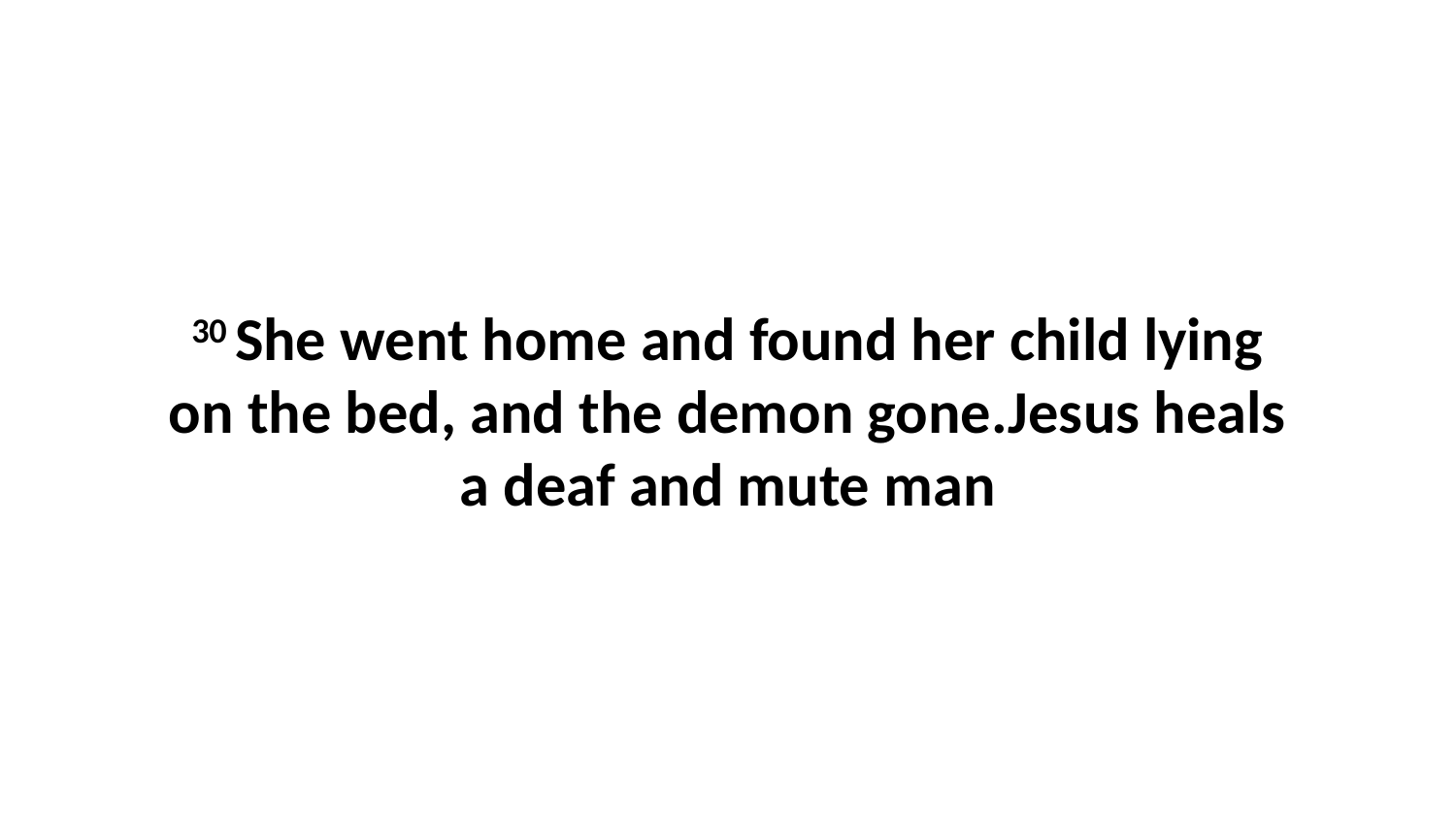

30 She went home and found her child lying on the bed, and the demon gone.Jesus heals a deaf and mute man